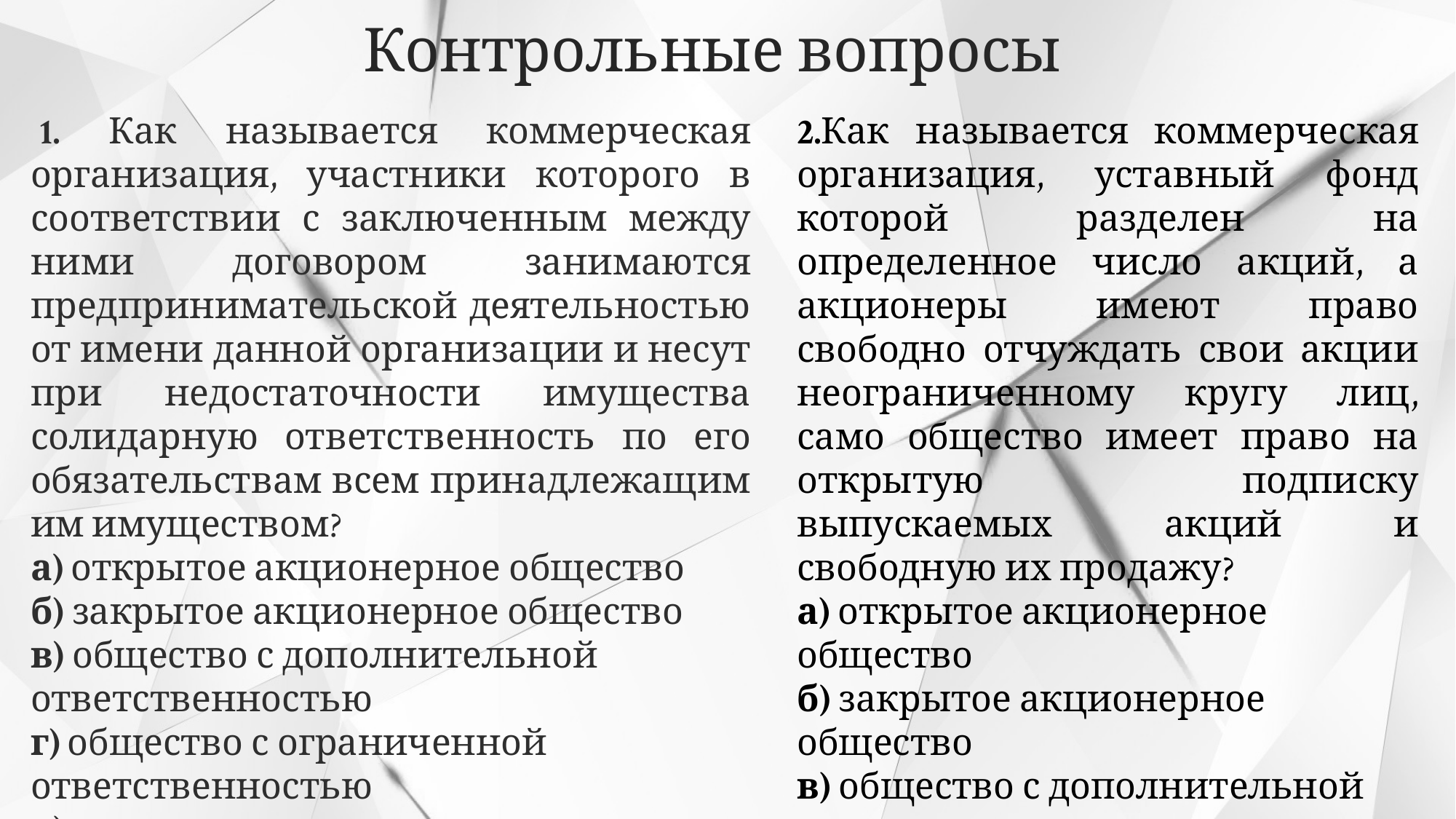

Контрольные вопросы
2.Как называется коммерческая организация, уставный фонд которой разделен на определенное число акций, а акционеры имеют право свободно отчуждать свои акции неограниченному кругу лиц, само общество имеет право на открытую подписку выпускаемых акций и свободную их продажу?
а) открытое акционерное общество
б) закрытое акционерное общество
в) общество с дополнительной ответственностью
г) общество с ограниченной ответственностью
д) унитарное предприятие
 1. Как называется коммерческая организация, участники которого в соответствии с заключенным между ними договором занимаются предпринимательской деятельностью от имени данной организации и несут при недостаточности имущества солидарную ответственность по его обязательствам всем принадлежащим им имуществом?
а) открытое акционерное общество
б) закрытое акционерное общество
в) общество с дополнительной ответственностью
г) общество с ограниченной ответственностью
д) полное товарищество